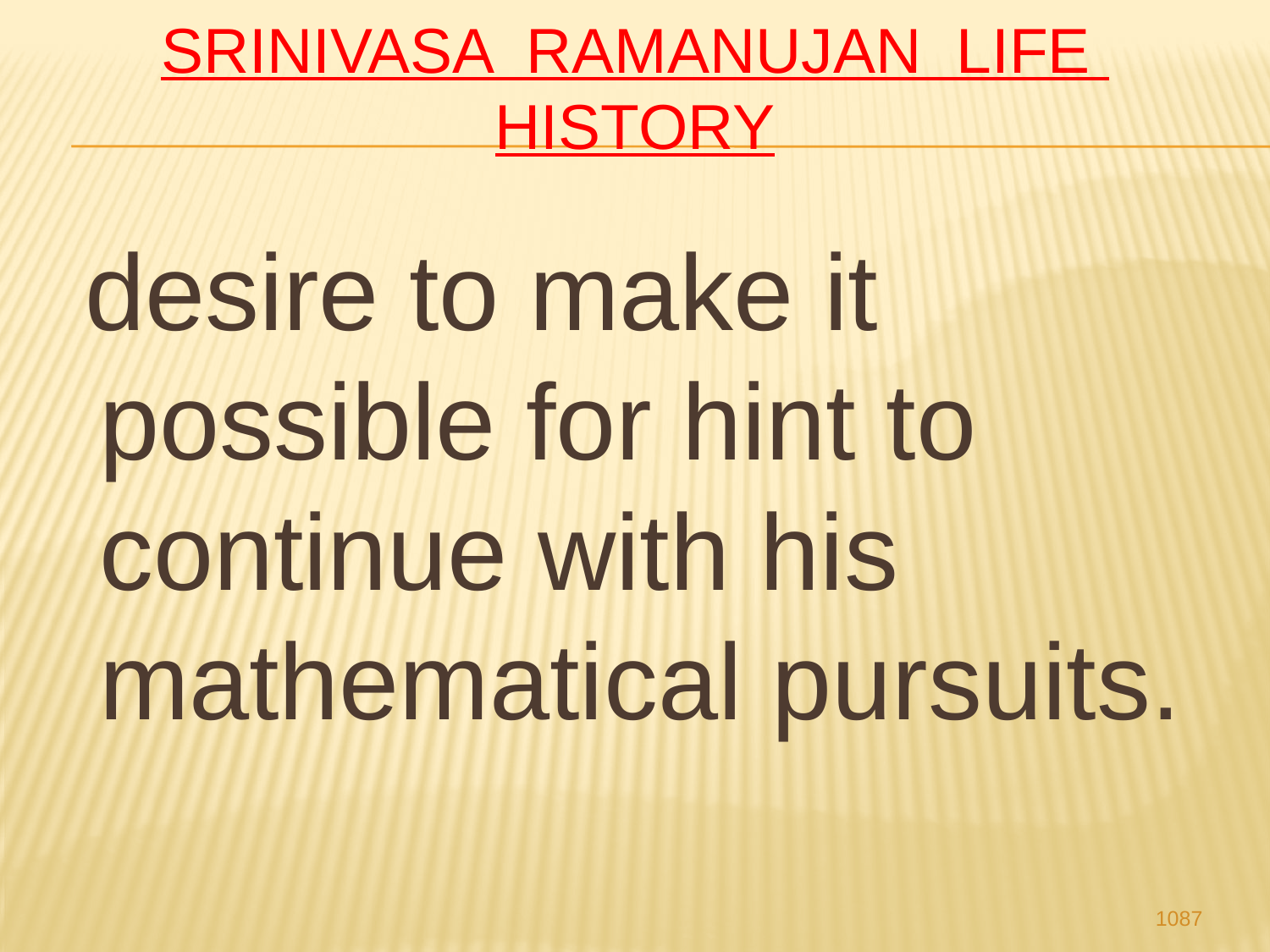

# Srinivasa  Ramanujan  life  history
 desire to make it possible for hint to continue with his mathematical pursuits.

1087